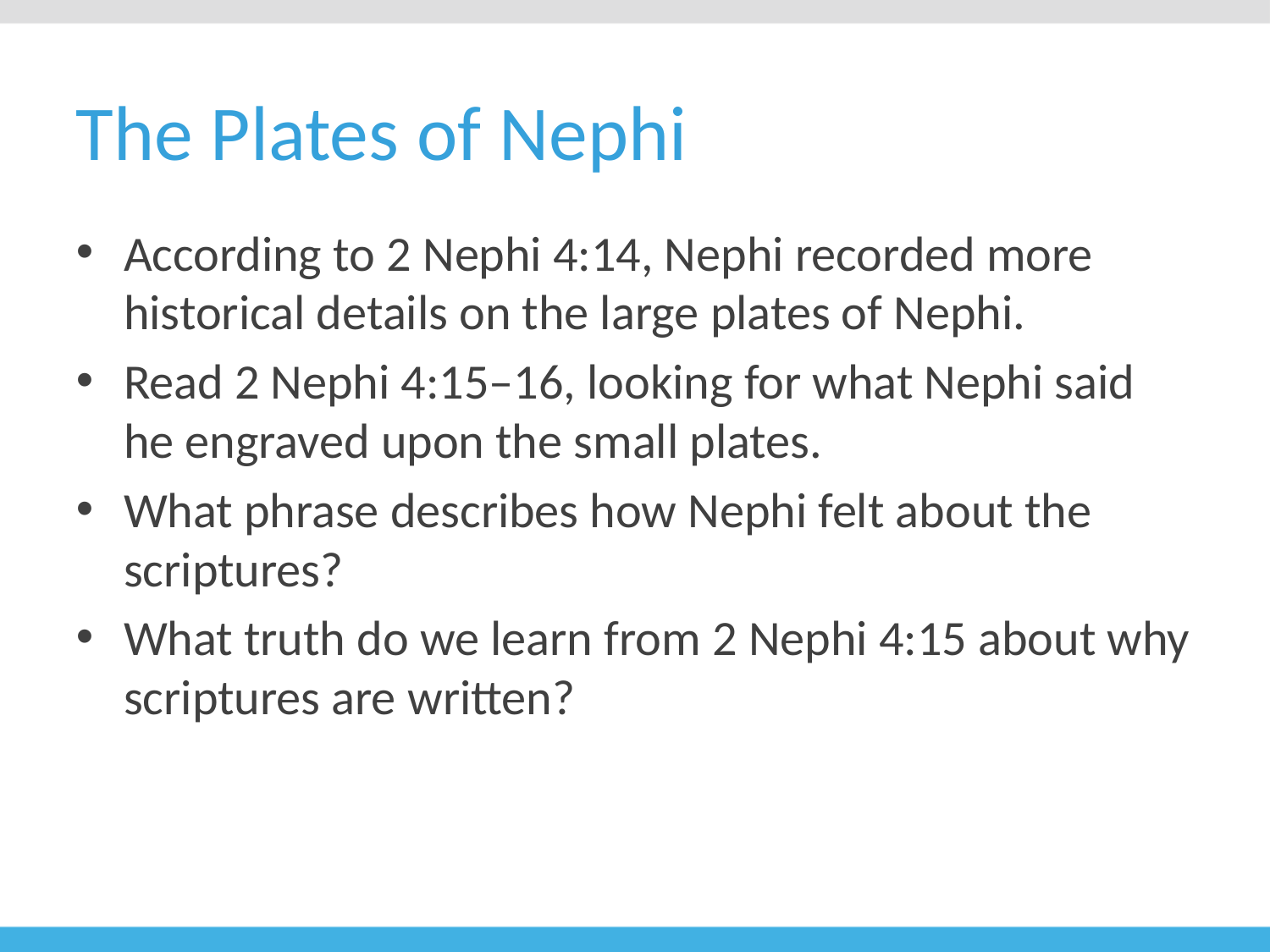

# The Plates of Nephi
According to 2 Nephi 4:14, Nephi recorded more historical details on the large plates of Nephi.
Read 2 Nephi 4:15–16, looking for what Nephi said he engraved upon the small plates.
What phrase describes how Nephi felt about the scriptures?
What truth do we learn from 2 Nephi 4:15 about why scriptures are written?